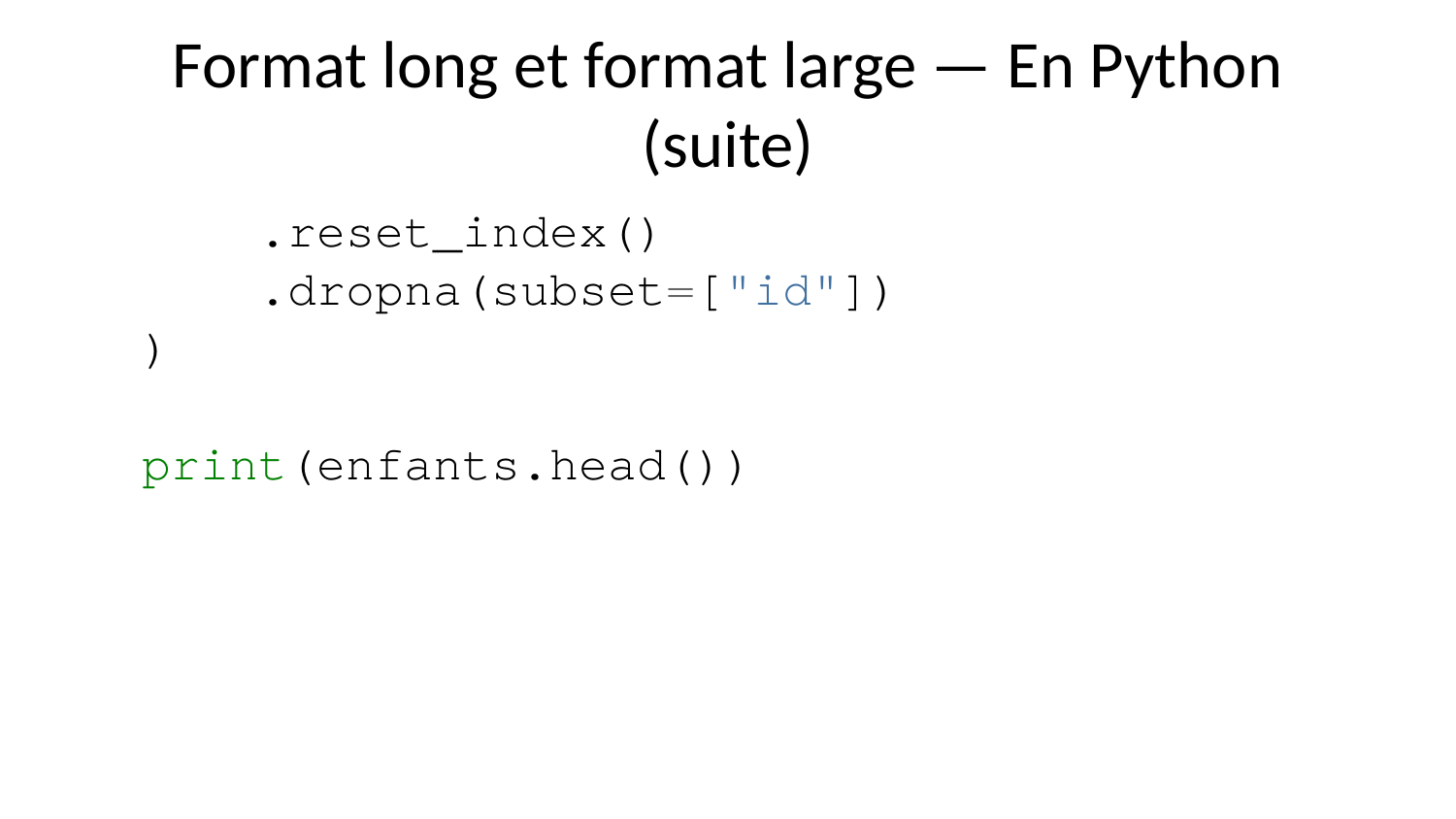

# Format long et format large — En Python (suite)
    .reset_index()
    .dropna(subset=["id"])
)
print(enfants.head())